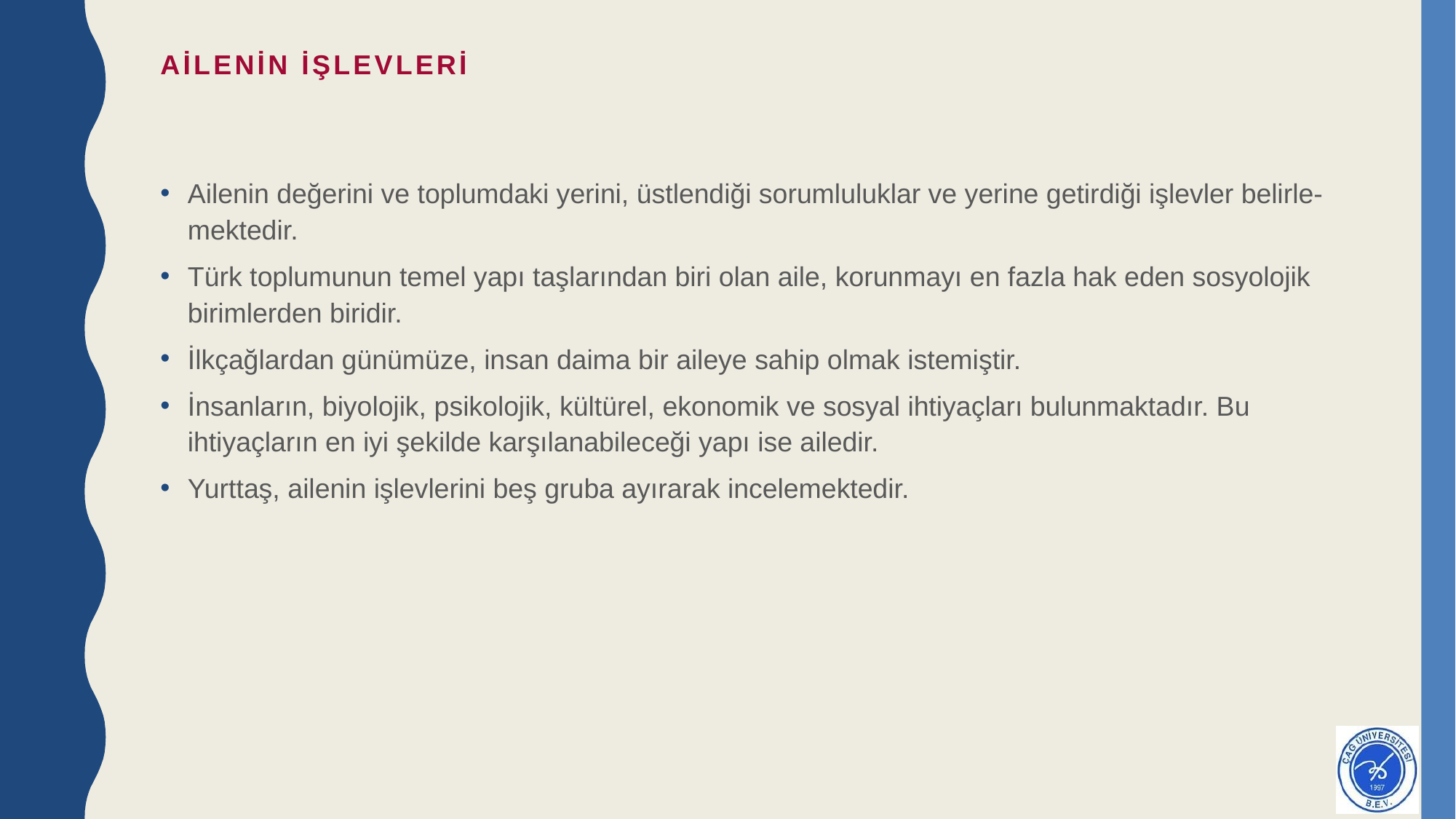

# Ailenin İşlevleri
Ailenin değerini ve toplumdaki yerini, üstlendiği sorumluluklar ve yerine getirdiği işlevler belirle- mektedir.
Türk toplumunun temel yapı taşlarından biri olan aile, korunmayı en fazla hak eden sosyolojik birimlerden biridir.
İlkçağlardan günümüze, insan daima bir aileye sahip olmak istemiştir.
İnsanların, biyolojik, psikolojik, kültürel, ekonomik ve sosyal ihtiyaçları bulunmaktadır. Bu ihtiyaçların en iyi şekilde karşılanabileceği yapı ise ailedir.
Yurttaş, ailenin işlevlerini beş gruba ayırarak incelemektedir.